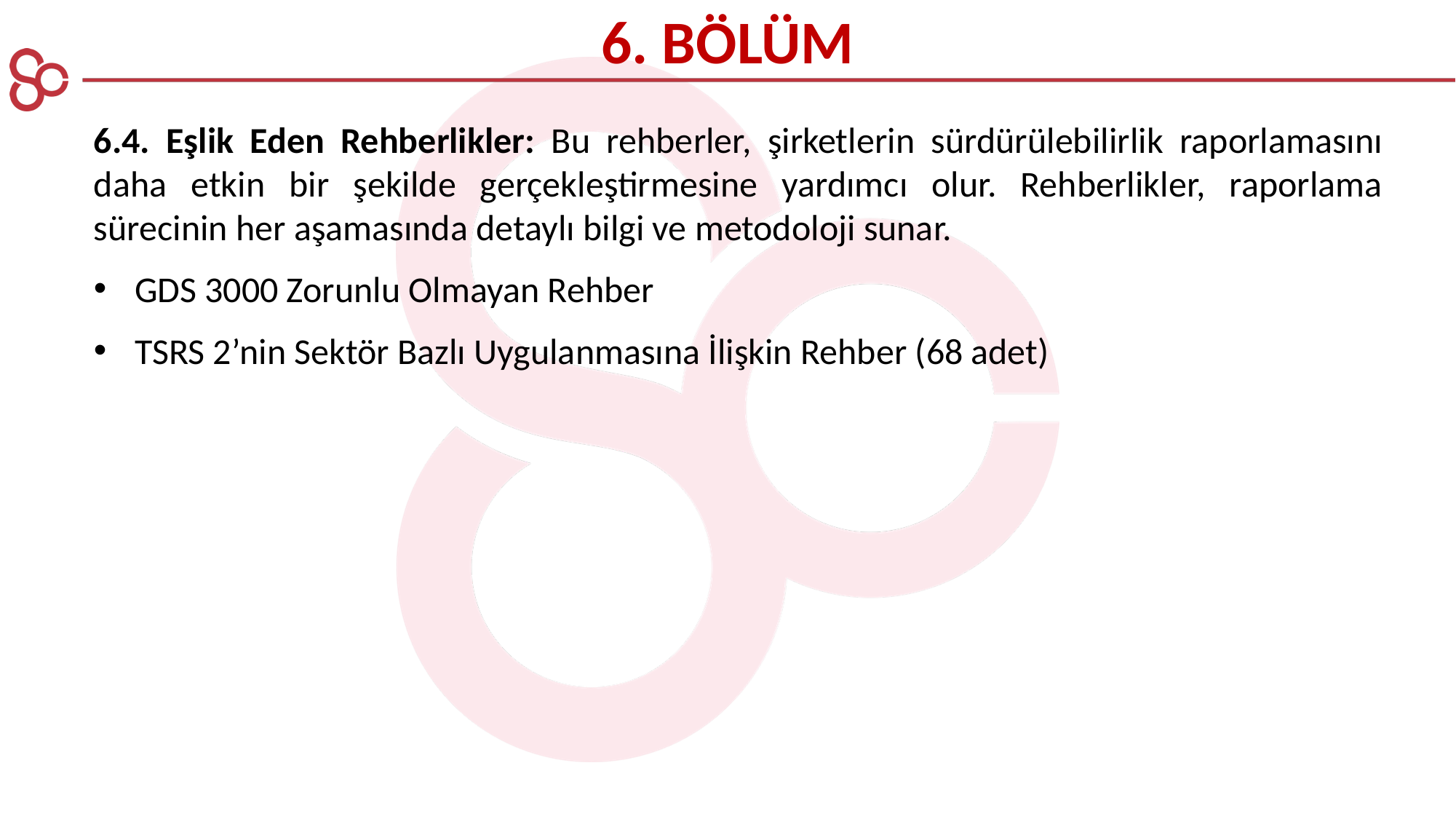

6. BÖLÜM
6.4. Eşlik Eden Rehberlikler: Bu rehberler, şirketlerin sürdürülebilirlik raporlamasını daha etkin bir şekilde gerçekleştirmesine yardımcı olur. Rehberlikler, raporlama sürecinin her aşamasında detaylı bilgi ve metodoloji sunar.
GDS 3000 Zorunlu Olmayan Rehber
TSRS 2’nin Sektör Bazlı Uygulanmasına İlişkin Rehber (68 adet)